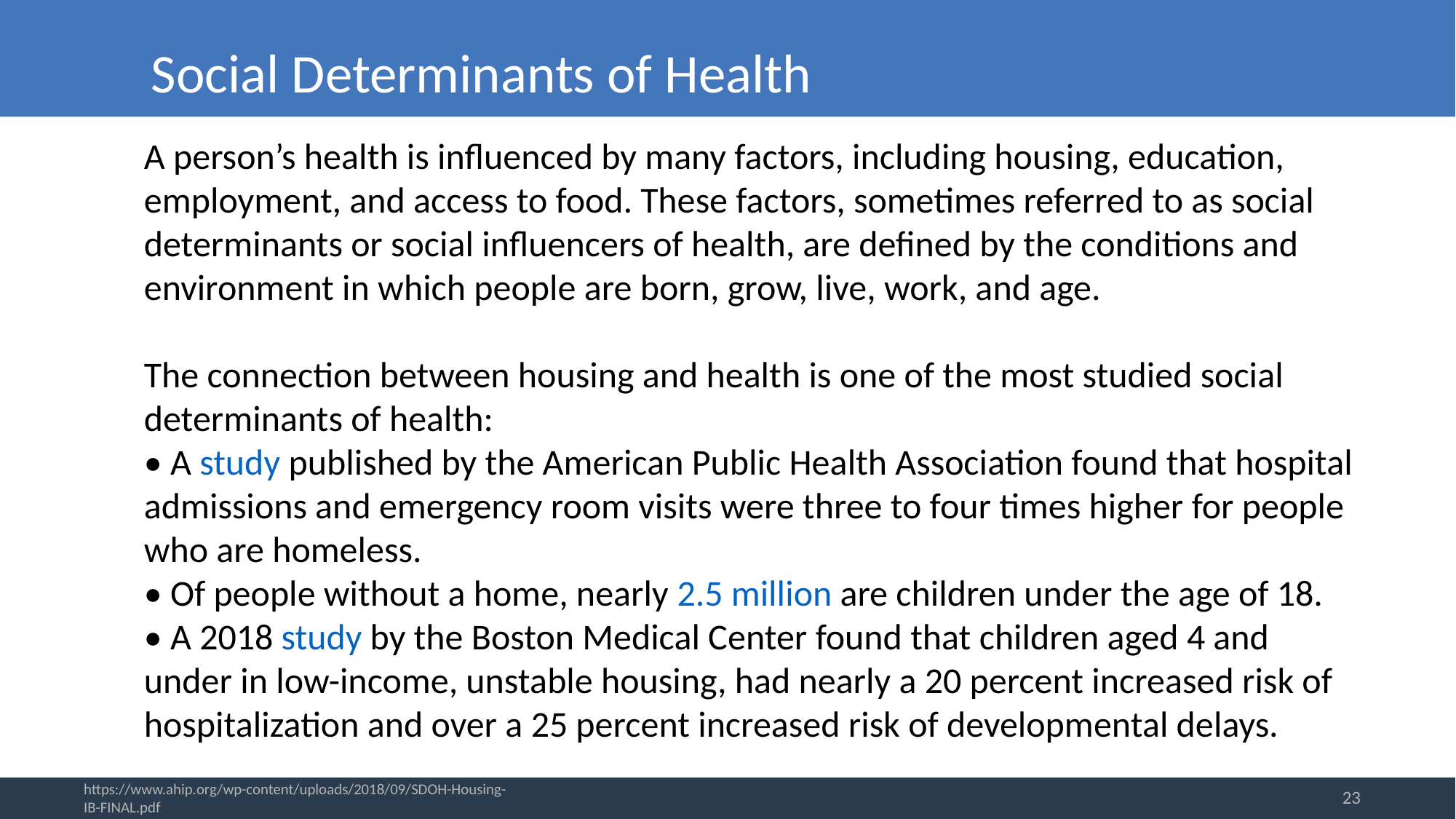

Social Determinants of Health
A person’s health is influenced by many factors, including housing, education, employment, and access to food. These factors, sometimes referred to as social determinants or social influencers of health, are defined by the conditions and environment in which people are born, grow, live, work, and age.

The connection between housing and health is one of the most studied social determinants of health:
• A study published by the American Public Health Association found that hospital admissions and emergency room visits were three to four times higher for people who are homeless.
• Of people without a home, nearly 2.5 million are children under the age of 18.
• A 2018 study by the Boston Medical Center found that children aged 4 and under in low-income, unstable housing, had nearly a 20 percent increased risk of hospitalization and over a 25 percent increased risk of developmental delays.
23
https://www.ahip.org/wp-content/uploads/2018/09/SDOH-Housing-IB-FINAL.pdf